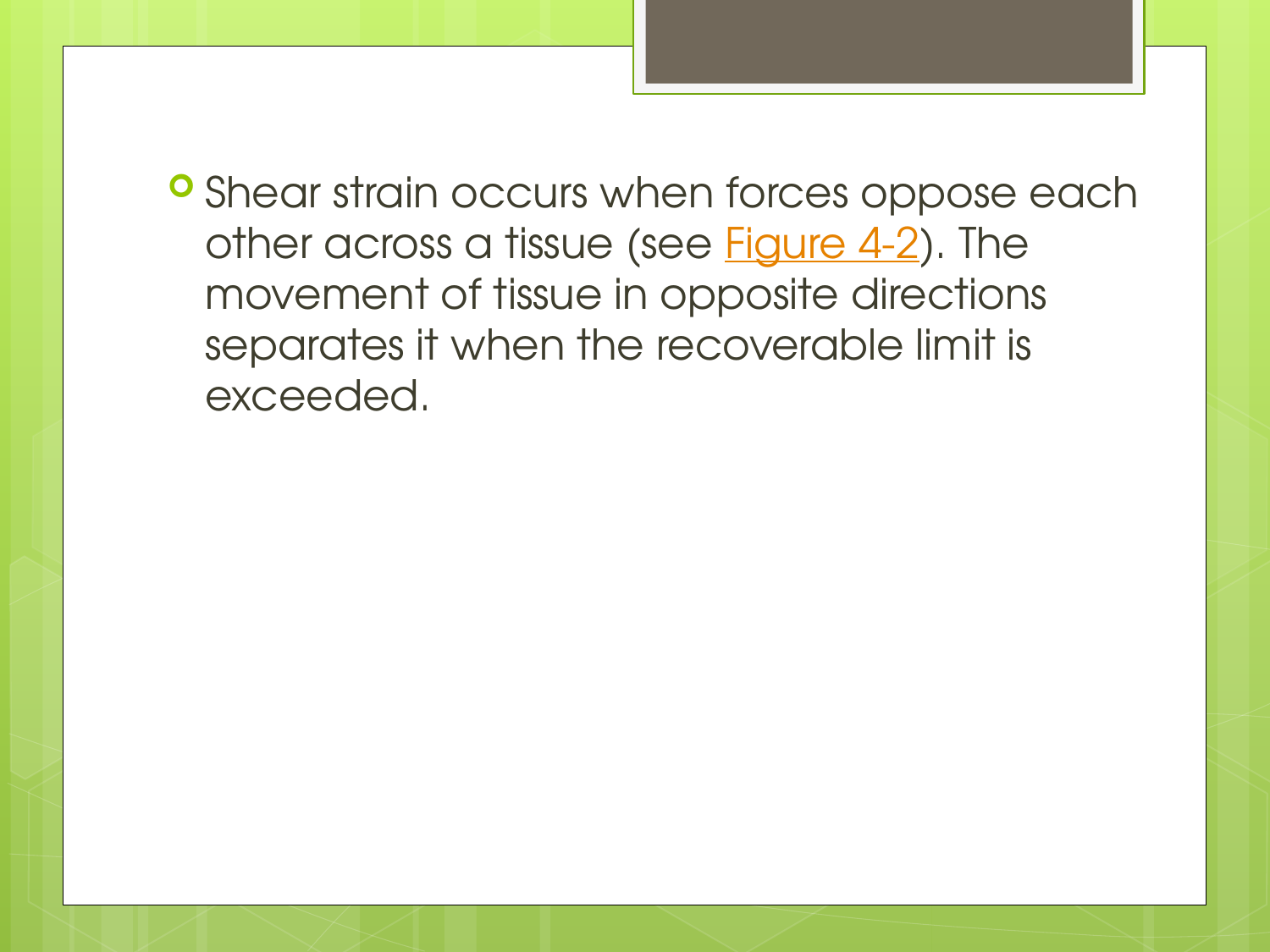

#
Shear strain occurs when forces oppose each other across a tissue (see Figure 4-2). The movement of tissue in opposite directions separates it when the recoverable limit is exceeded.